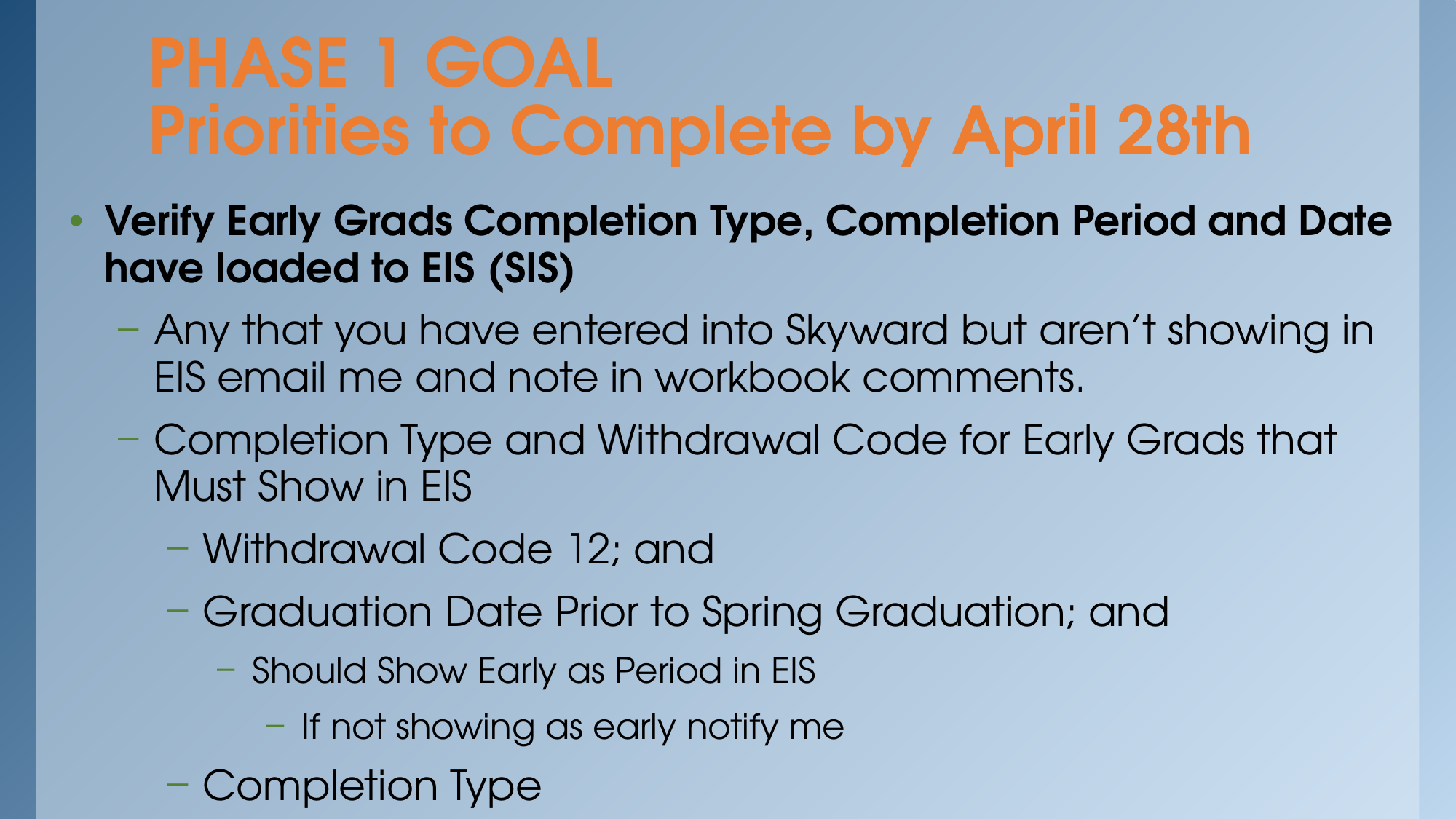

# PHASE 1 GOAL Priorities to Complete by April 28th
Verify Early Grads Completion Type, Completion Period and Date have loaded to EIS (SIS)
Any that you have entered into Skyward but aren’t showing in EIS email me and note in workbook comments.
Completion Type and Withdrawal Code for Early Grads that Must Show in EIS
Withdrawal Code 12; and
Graduation Date Prior to Spring Graduation; and
Should Show Early as Period in EIS
If not showing as early notify me
Completion Type